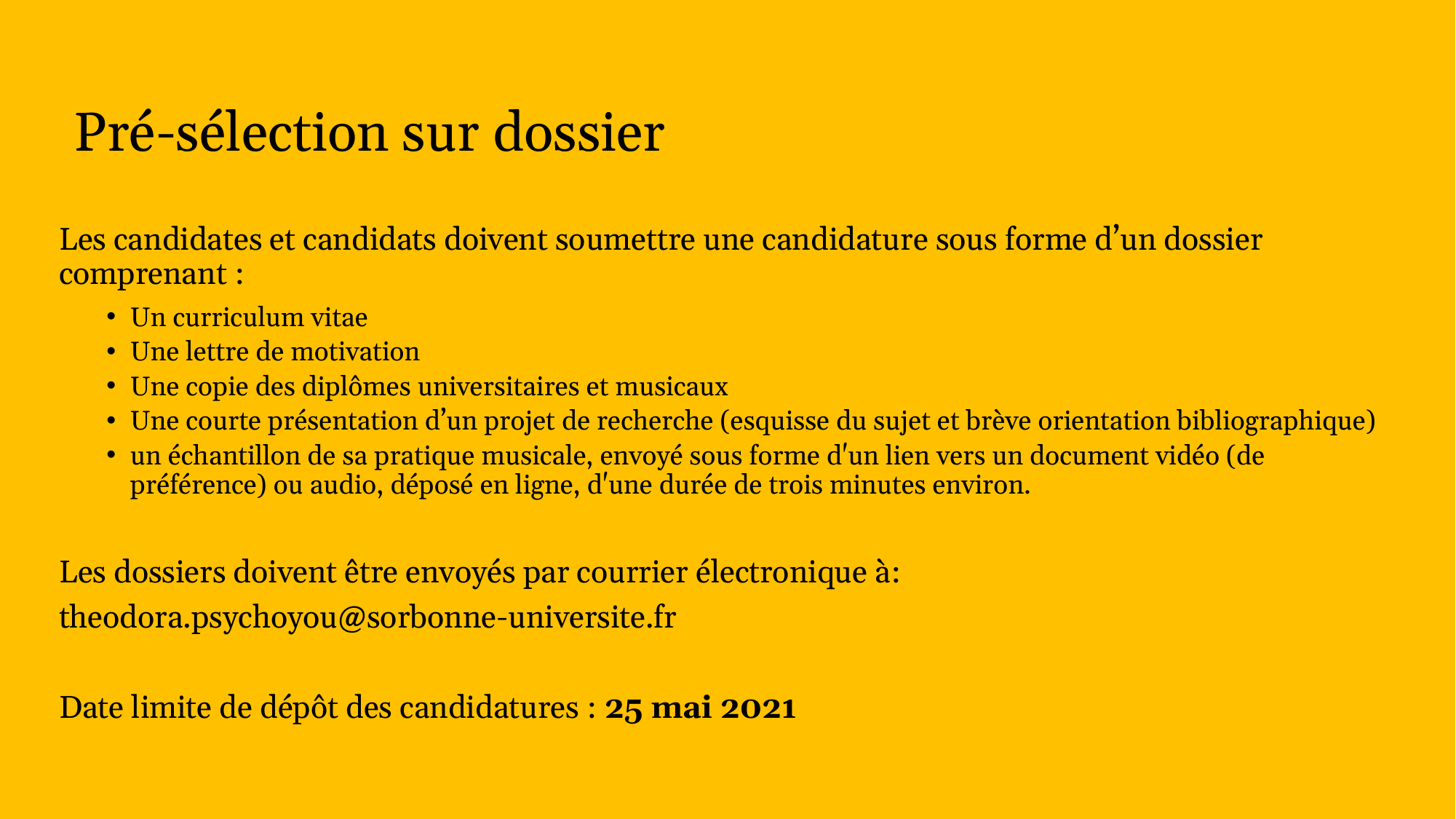

# Pré-sélection sur dossier
Les candidates et candidats doivent soumettre une candidature sous forme d’un dossier comprenant :
Un curriculum vitae
Une lettre de motivation
Une copie des diplômes universitaires et musicaux
Une courte présentation d’un projet de recherche (esquisse du sujet et brève orientation bibliographique)
un échantillon de sa pratique musicale, envoyé sous forme d'un lien vers un document vidéo (de préférence) ou audio, déposé en ligne, d'une durée de trois minutes environ.

Les dossiers doivent être envoyés par courrier électronique à:
theodora.psychoyou@sorbonne-universite.fr

Date limite de dépôt des candidatures : 25 mai 2021